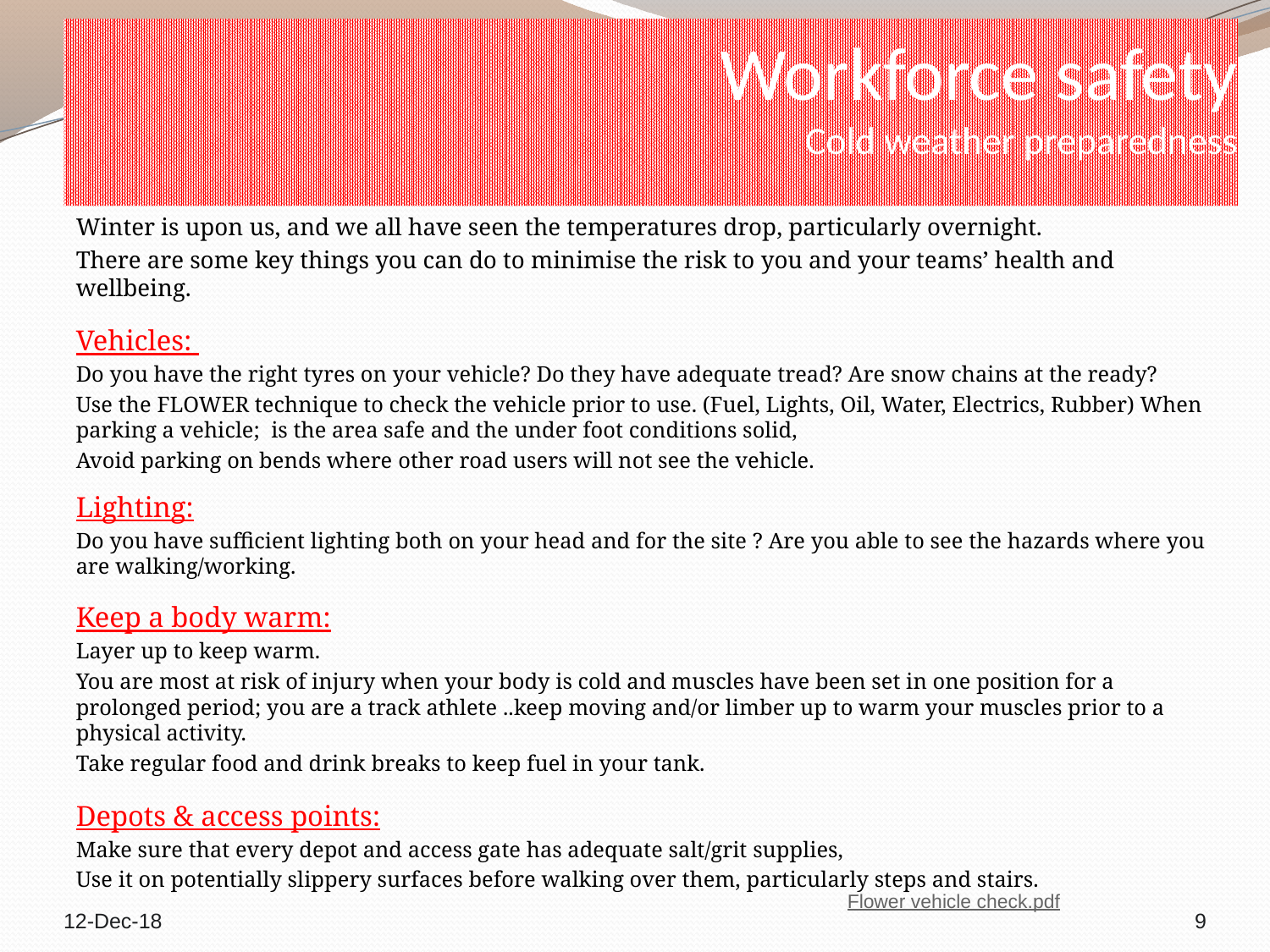

# Workforce safety Cold weather preparedness
Winter is upon us, and we all have seen the temperatures drop, particularly overnight.
There are some key things you can do to minimise the risk to you and your teams’ health and wellbeing.

Vehicles:
Do you have the right tyres on your vehicle? Do they have adequate tread? Are snow chains at the ready?
Use the FLOWER technique to check the vehicle prior to use. (Fuel, Lights, Oil, Water, Electrics, Rubber) When parking a vehicle;  is the area safe and the under foot conditions solid,
Avoid parking on bends where other road users will not see the vehicle.

Lighting:
Do you have sufficient lighting both on your head and for the site ? Are you able to see the hazards where you are walking/working.

Keep a body warm:
Layer up to keep warm.
You are most at risk of injury when your body is cold and muscles have been set in one position for a prolonged period; you are a track athlete ..keep moving and/or limber up to warm your muscles prior to a physical activity.
Take regular food and drink breaks to keep fuel in your tank.

Depots & access points:
Make sure that every depot and access gate has adequate salt/grit supplies,
Use it on potentially slippery surfaces before walking over them, particularly steps and stairs.

12-Dec-18
Flower vehicle check.pdf
9